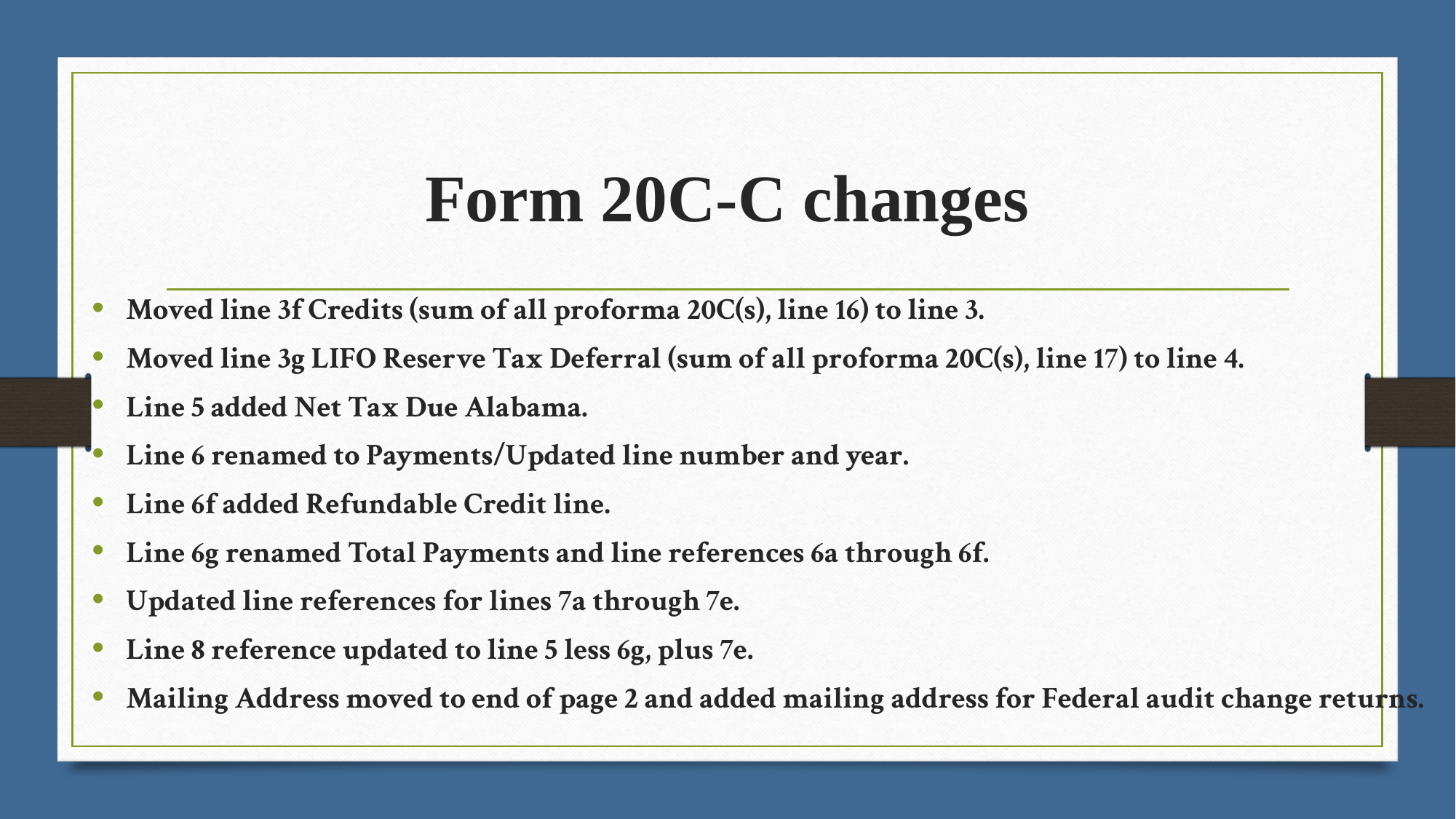

# Form 20C-C changes
Moved line 3f Credits (sum of all proforma 20C(s), line 16) to line 3.
Moved line 3g LIFO Reserve Tax Deferral (sum of all proforma 20C(s), line 17) to line 4.
Line 5 added Net Tax Due Alabama.
Line 6 renamed to Payments/Updated line number and year.
Line 6f added Refundable Credit line.
Line 6g renamed Total Payments and line references 6a through 6f.
Updated line references for lines 7a through 7e.
Line 8 reference updated to line 5 less 6g, plus 7e.
Mailing Address moved to end of page 2 and added mailing address for Federal audit change returns.